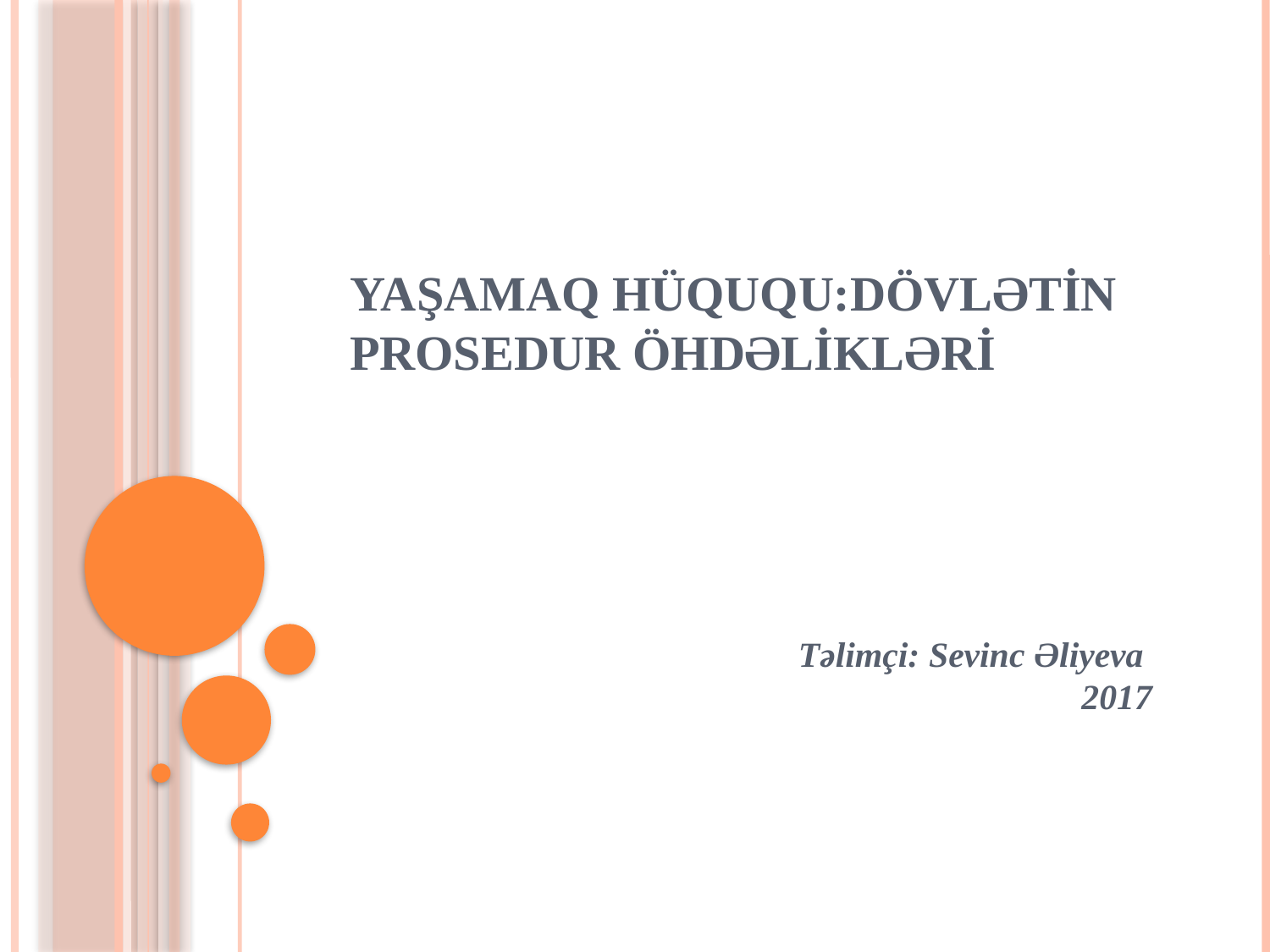

# YAŞAMAQ HÜQUQU:DÖVLƏTİN PROSEDUR ÖHDƏLİKLƏRİ
Təlimçi: Sevinc Əliyeva
2017